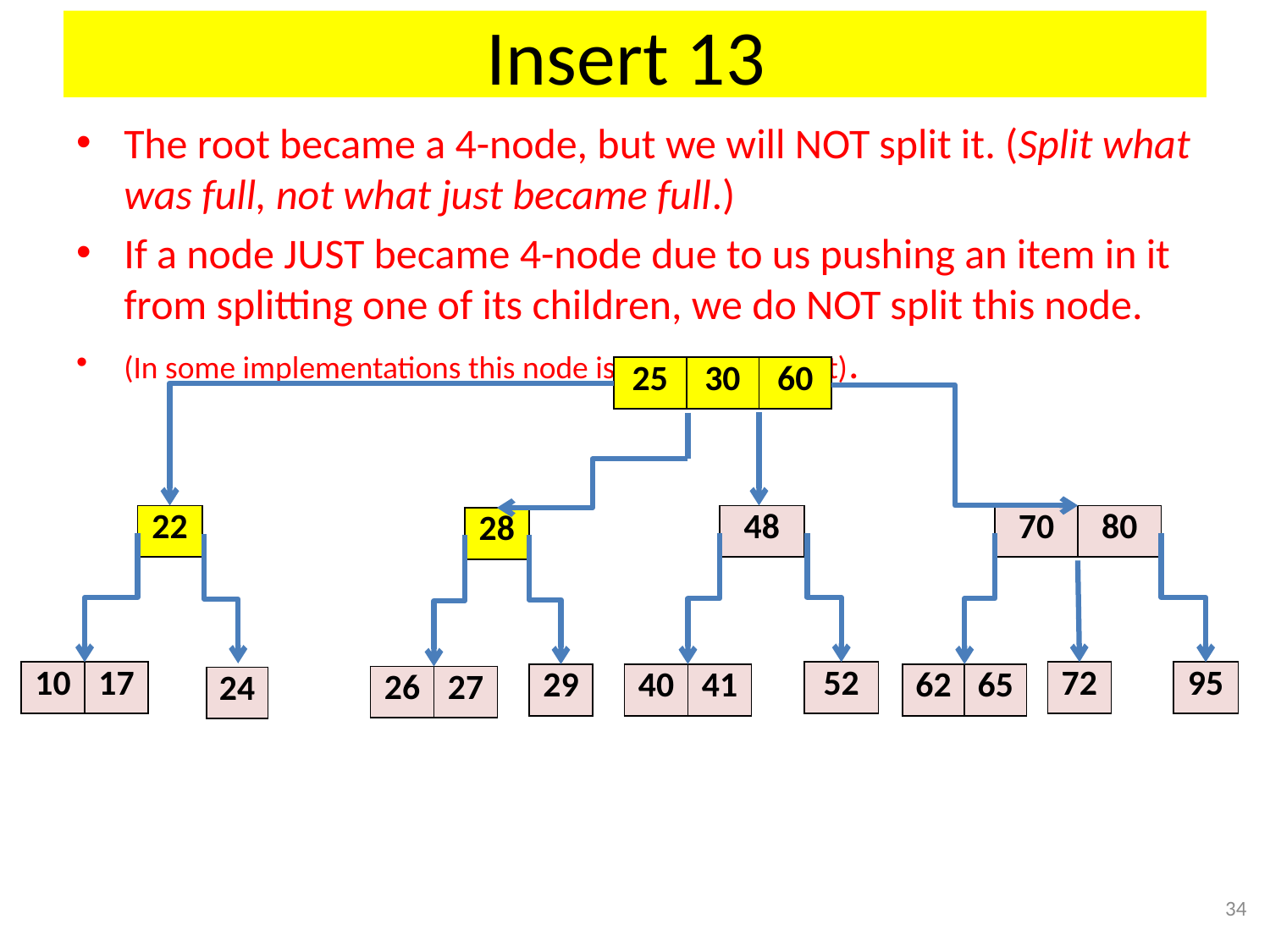

# Insert 13
The root became a 4-node, but we will NOT split it. (Split what was full, not what just became full.)
If a node JUST became 4-node due to us pushing an item in it from splitting one of its children, we do NOT split this node.
(In some implementations this node is split at this point).
| 25 | 30 | 60 |
| --- | --- | --- |
| 22 |
| --- |
| 48 |
| --- |
| 70 | 80 |
| --- | --- |
| 28 |
| --- |
| 10 | 17 |
| --- | --- |
| 52 |
| --- |
| 72 |
| --- |
| 95 |
| --- |
| 40 | 41 |
| --- | --- |
| 62 | 65 |
| --- | --- |
| 29 |
| --- |
| 26 | 27 |
| --- | --- |
| 24 |
| --- |
34